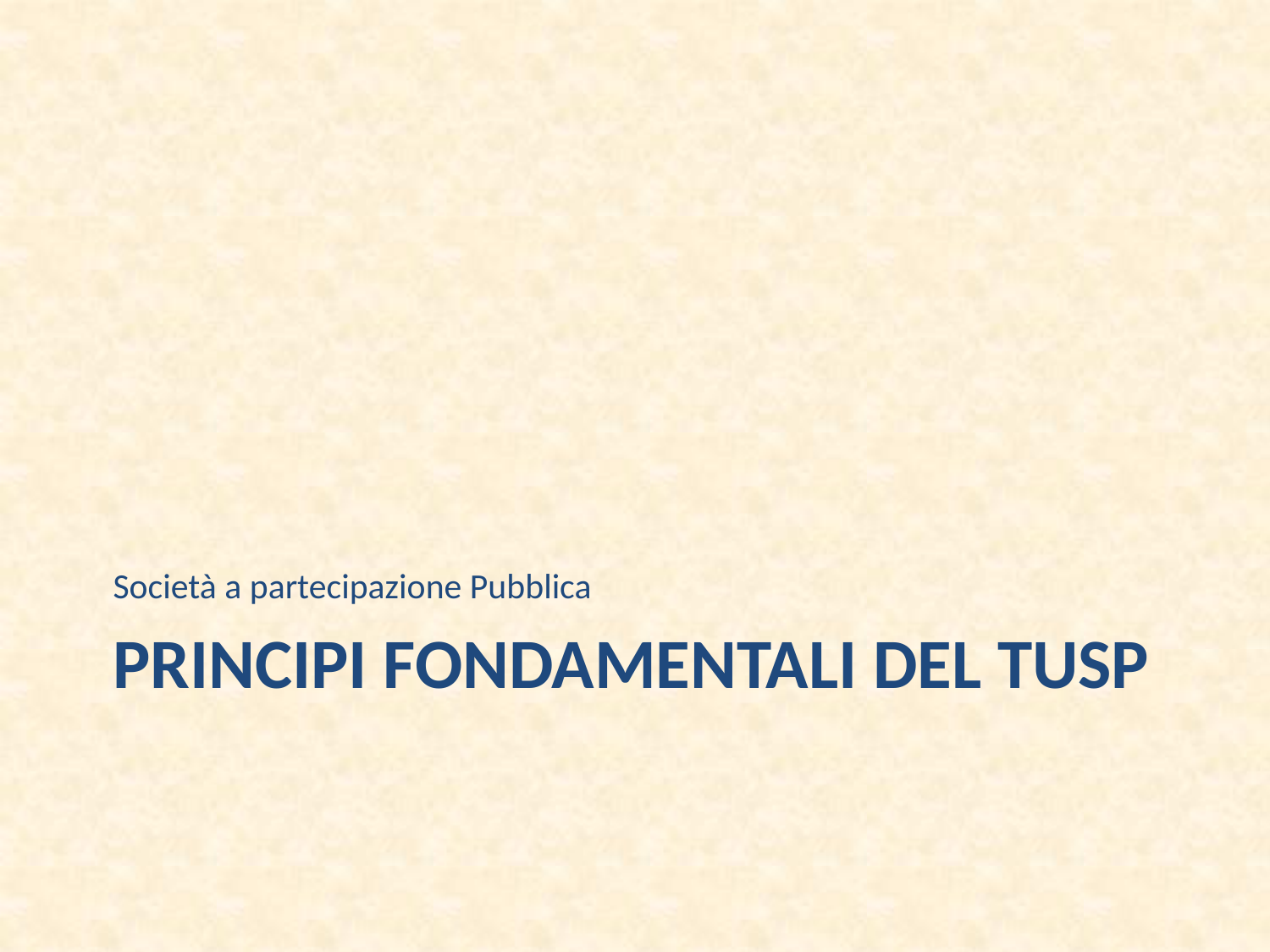

Società a partecipazione Pubblica
# Principi fondamentali del TUSP